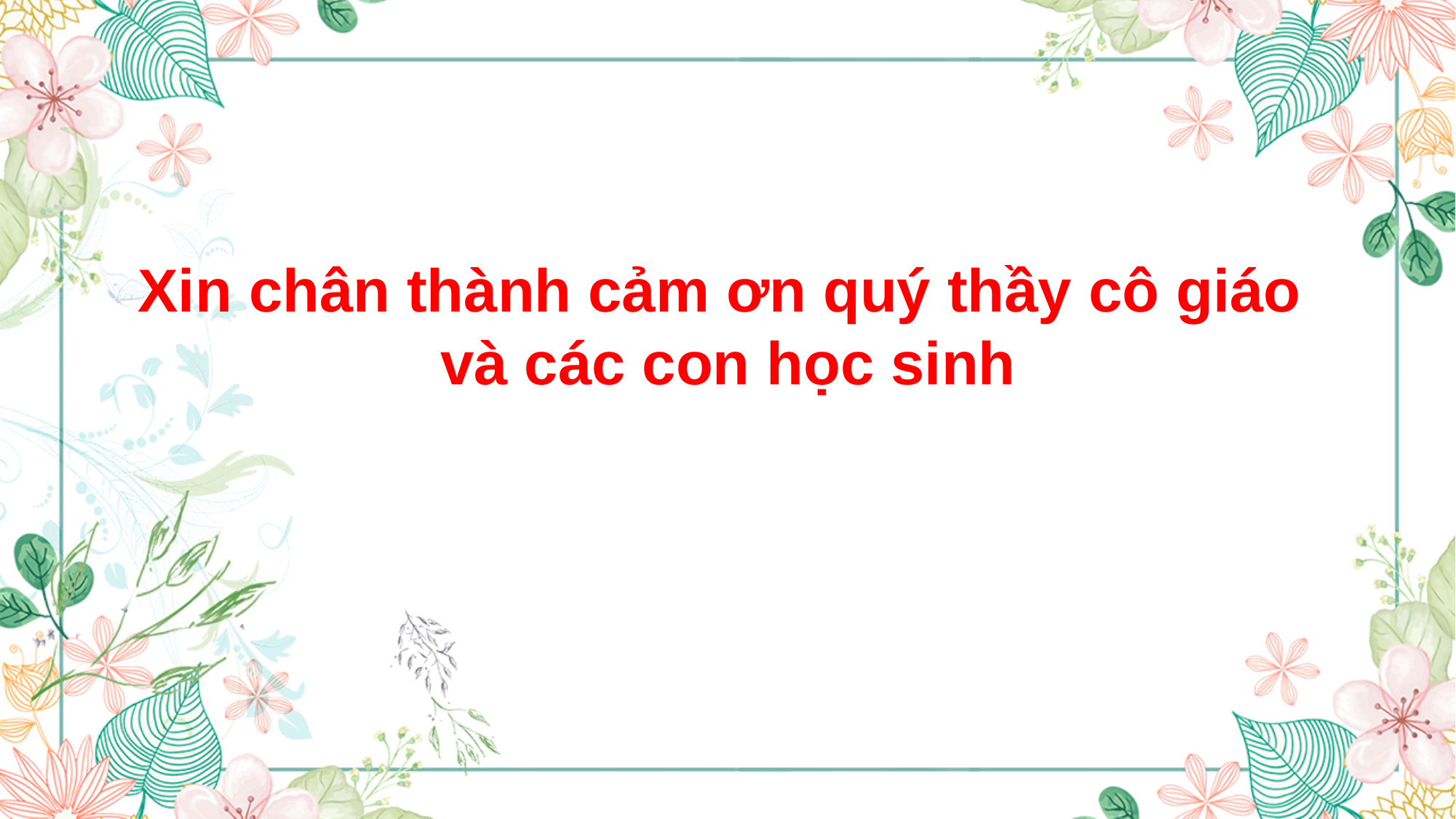

Xin chân thành cảm ơn quý thầy cô giáo
và các con học sinh